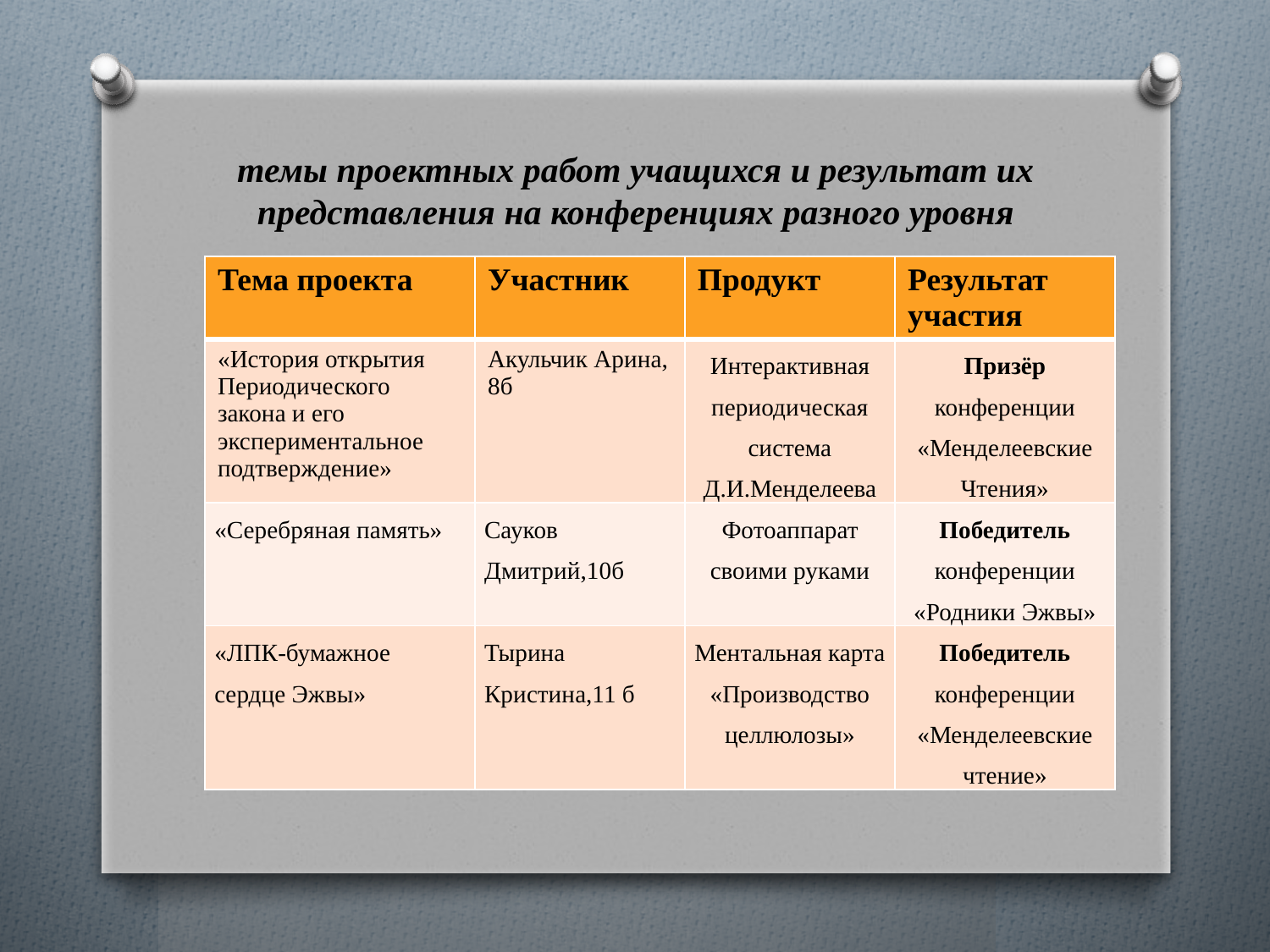

# темы проектных работ учащихся и результат их представления на конференциях разного уровня
| Тема проекта | Участник | Продукт | Результат участия |
| --- | --- | --- | --- |
| «История открытия Периодического закона и его экспериментальное подтверждение» | Акульчик Арина, 8б | Интерактивная периодическая система Д.И.Менделеева | Призёр конференции «Менделеевские Чтения» |
| «Серебряная память» | Сауков Дмитрий,10б | Фотоаппарат своими руками | Победитель конференции «Родники Эжвы» |
| «ЛПК-бумажное сердце Эжвы» | Тырина Кристина,11 б | Ментальная карта «Производство целлюлозы» | Победитель конференции «Менделеевские чтение» |